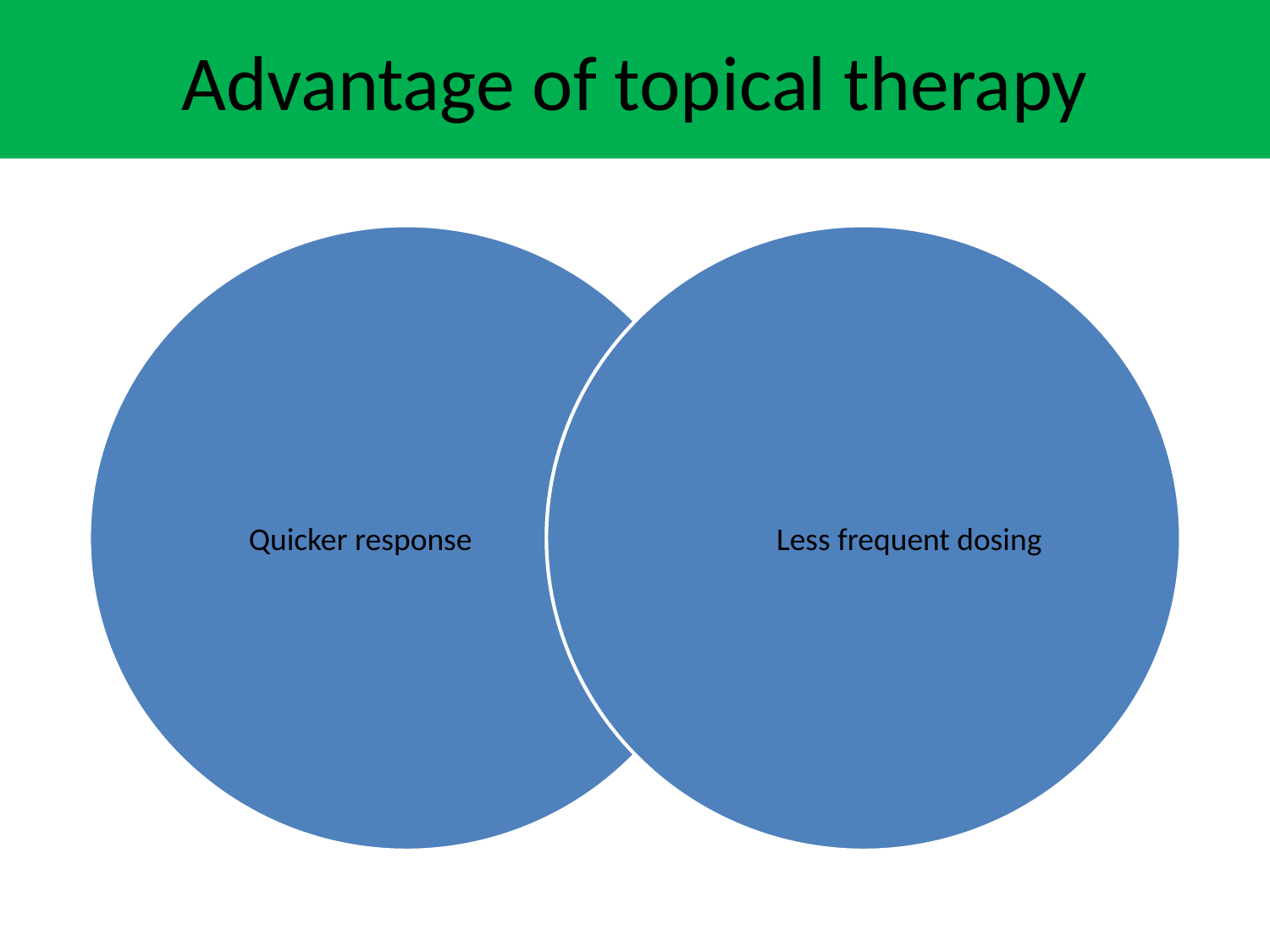

# Advantage of topical therapy
Quicker response
Less frequent dosing